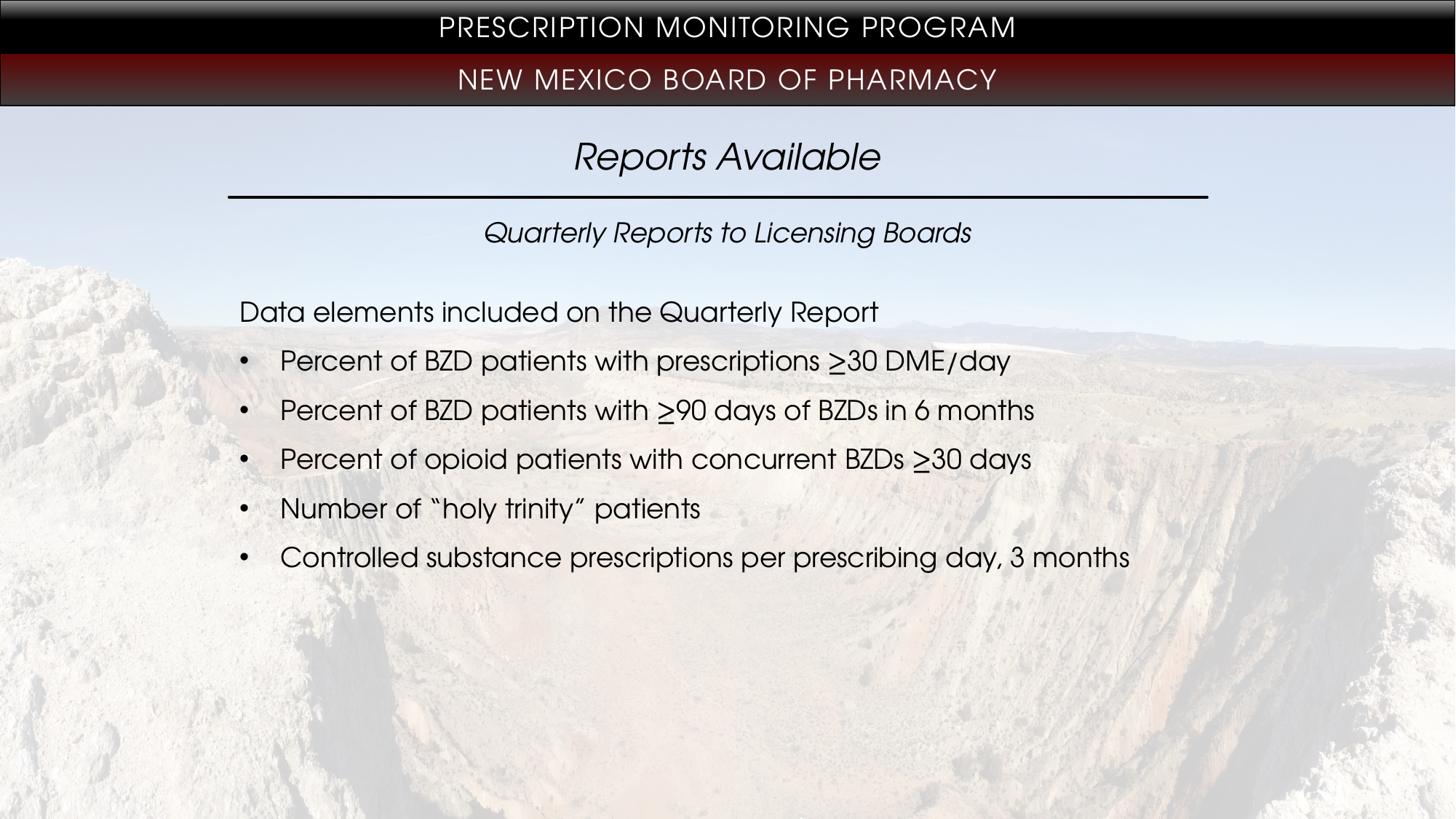

Prescription Monitoring Program
New Mexico Board of Pharmacy
# Reports Available
Quarterly Reports to Licensing Boards
Data elements included on the Quarterly Report
Percent of BZD patients with prescriptions ≥30 DME/day
Percent of BZD patients with ≥90 days of BZDs in 6 months
Percent of opioid patients with concurrent BZDs ≥30 days
Number of “holy trinity” patients
Controlled substance prescriptions per prescribing day, 3 months